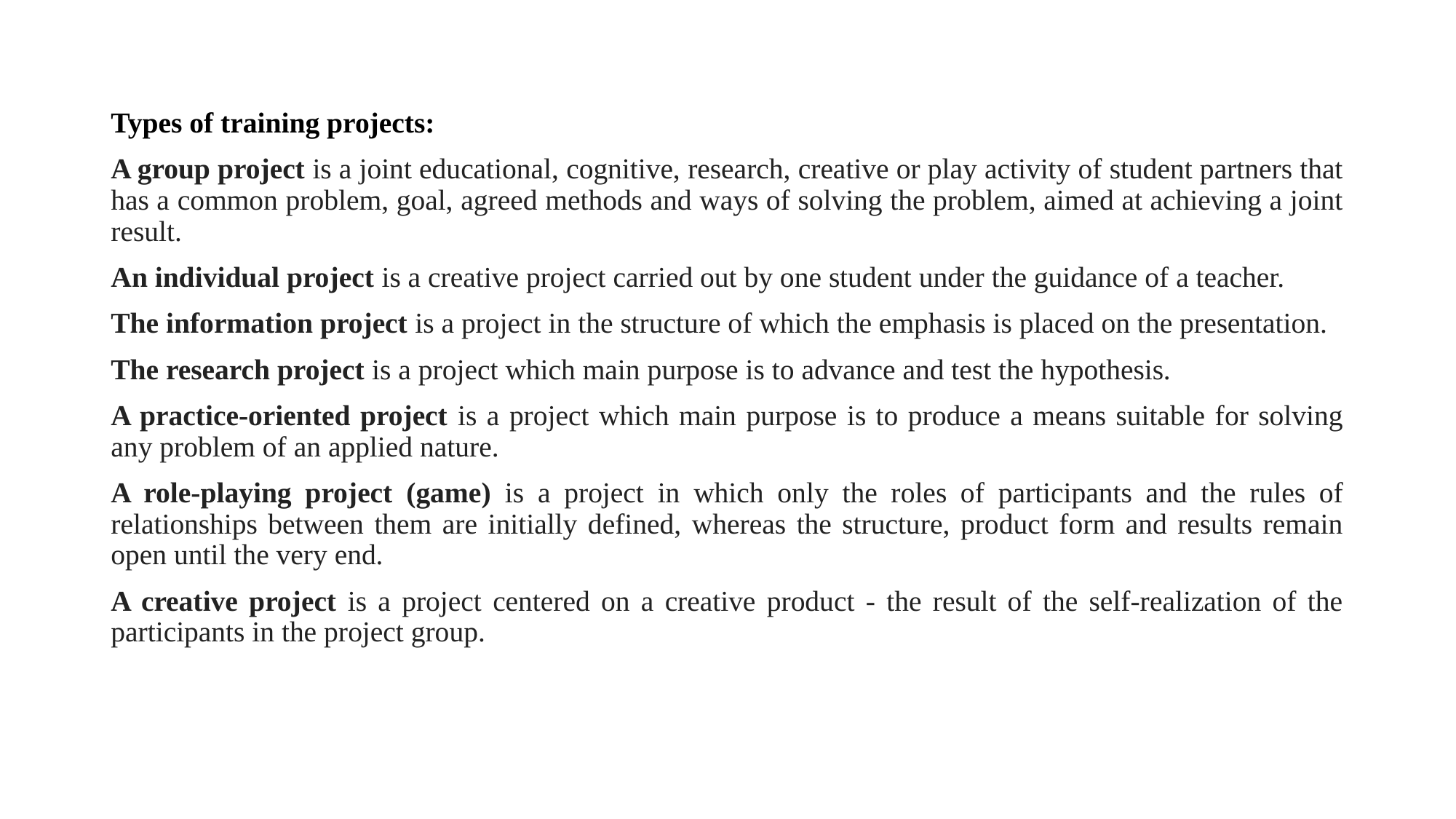

Types of training projects:
A group project is a joint educational, cognitive, research, creative or play activity of student partners that has a common problem, goal, agreed methods and ways of solving the problem, aimed at achieving a joint result.
An individual project is a creative project carried out by one student under the guidance of a teacher.
The information project is a project in the structure of which the emphasis is placed on the presentation.
The research project is a project which main purpose is to advance and test the hypothesis.
A practice-oriented project is a project which main purpose is to produce a means suitable for solving any problem of an applied nature.
A role-playing project (game) is a project in which only the roles of participants and the rules of relationships between them are initially defined, whereas the structure, product form and results remain open until the very end.
A creative project is a project centered on a creative product - the result of the self-realization of the participants in the project group.